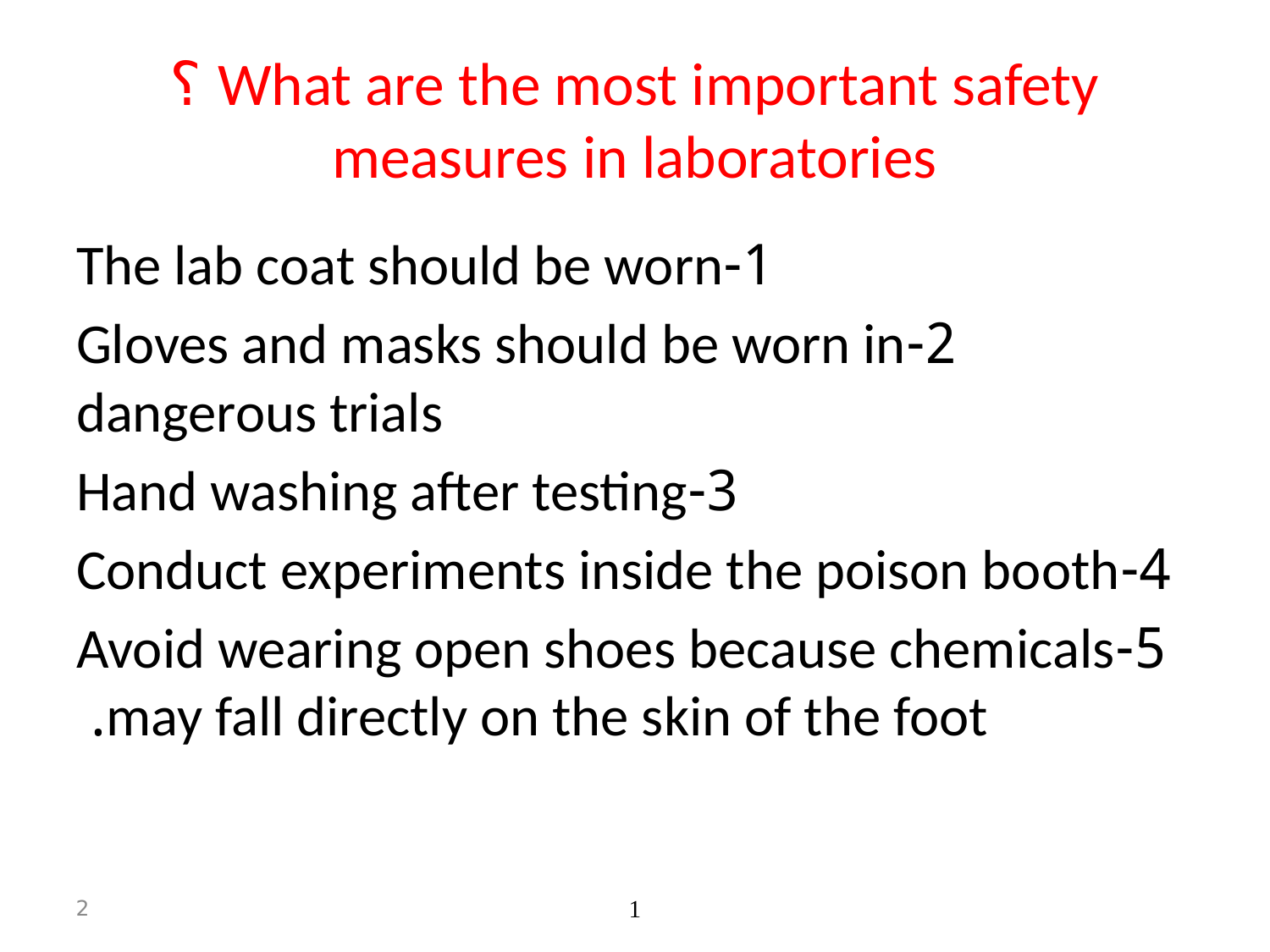

# What are the most important safety ؟ measures in laboratories
1-The lab coat should be worn
2-Gloves and masks should be worn in dangerous trials
 3-Hand washing after testing
4-Conduct experiments inside the poison booth
5-Avoid wearing open shoes because chemicals may fall directly on the skin of the foot.
2
1